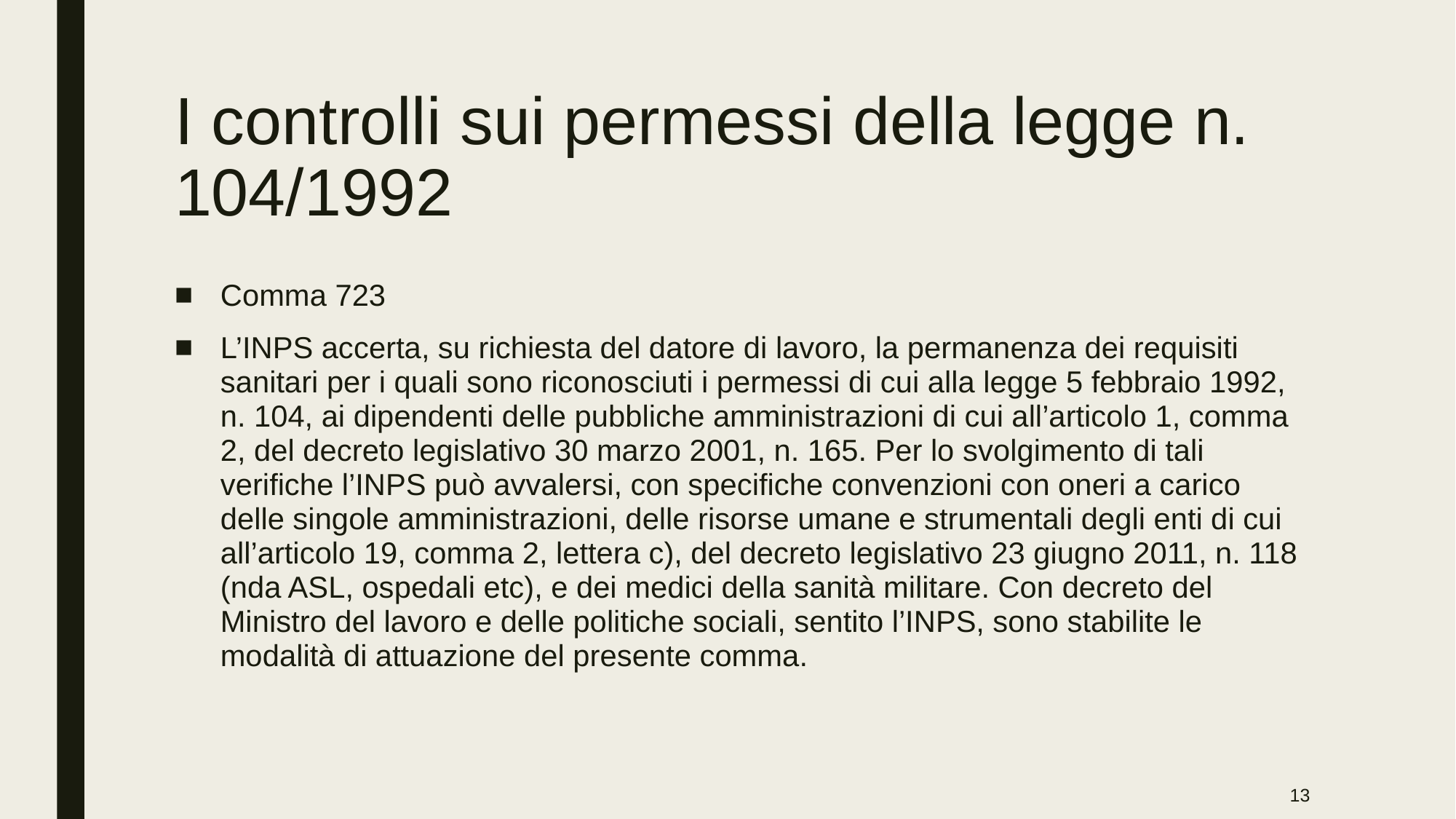

# I controlli sui permessi della legge n. 104/1992
Comma 723
L’INPS accerta, su richiesta del datore di lavoro, la permanenza dei requisiti sanitari per i quali sono riconosciuti i permessi di cui alla legge 5 febbraio 1992, n. 104, ai dipendenti delle pubbliche amministrazioni di cui all’articolo 1, comma 2, del decreto legislativo 30 marzo 2001, n. 165. Per lo svolgimento di tali verifiche l’INPS può avvalersi, con specifiche convenzioni con oneri a carico delle singole amministrazioni, delle risorse umane e strumentali degli enti di cui all’articolo 19, comma 2, lettera c), del decreto legislativo 23 giugno 2011, n. 118 (nda ASL, ospedali etc), e dei medici della sanità militare. Con decreto del Ministro del lavoro e delle politiche sociali, sentito l’INPS, sono stabilite le modalità di attuazione del presente comma.

13